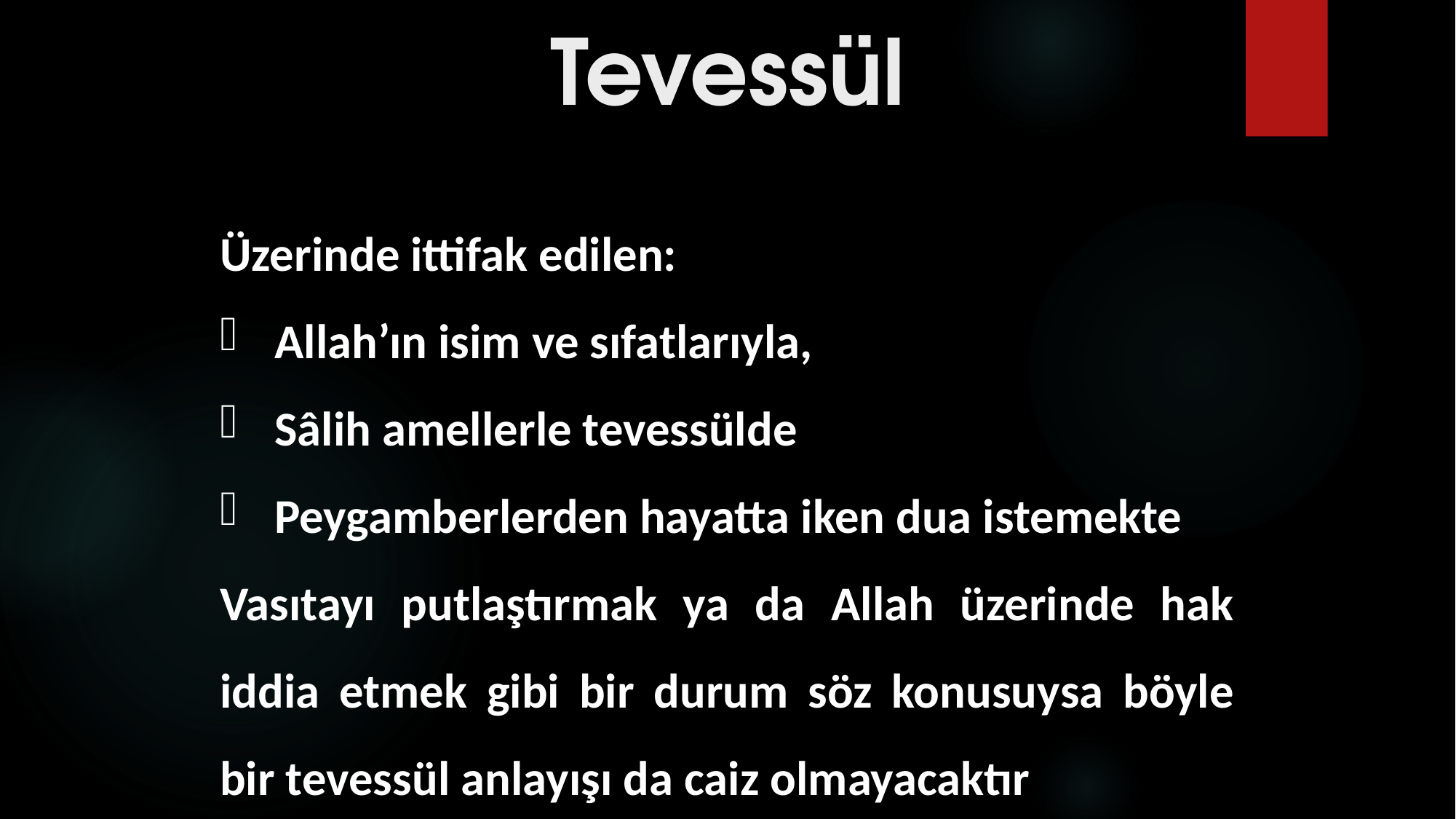

# Tevessül
Üzerinde ittifak edilen:
Allah’ın isim ve sıfatlarıyla,
Sâlih amellerle tevessülde
Peygamberlerden hayatta iken dua istemekte
Vasıtayı putlaştırmak ya da Allah üzerinde hak iddia etmek gibi bir durum söz konusuysa böyle bir tevessül anlayışı da caiz olmayacaktır